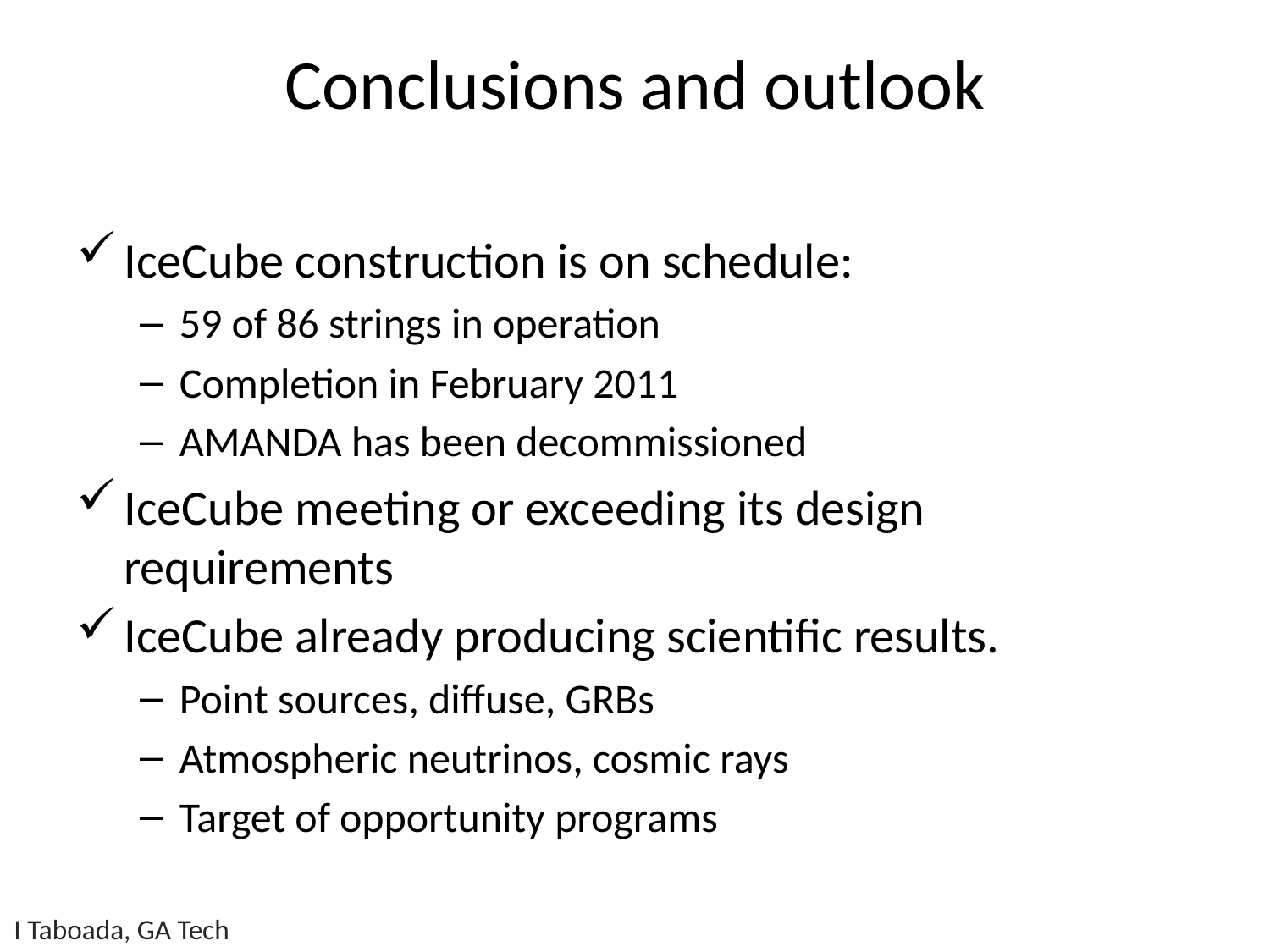

# Conclusions and outlook
IceCube construction is on schedule:
59 of 86 strings in operation
Completion in February 2011
AMANDA has been decommissioned
IceCube meeting or exceeding its design requirements
IceCube already producing scientific results.
Point sources, diffuse, GRBs
Atmospheric neutrinos, cosmic rays
Target of opportunity programs